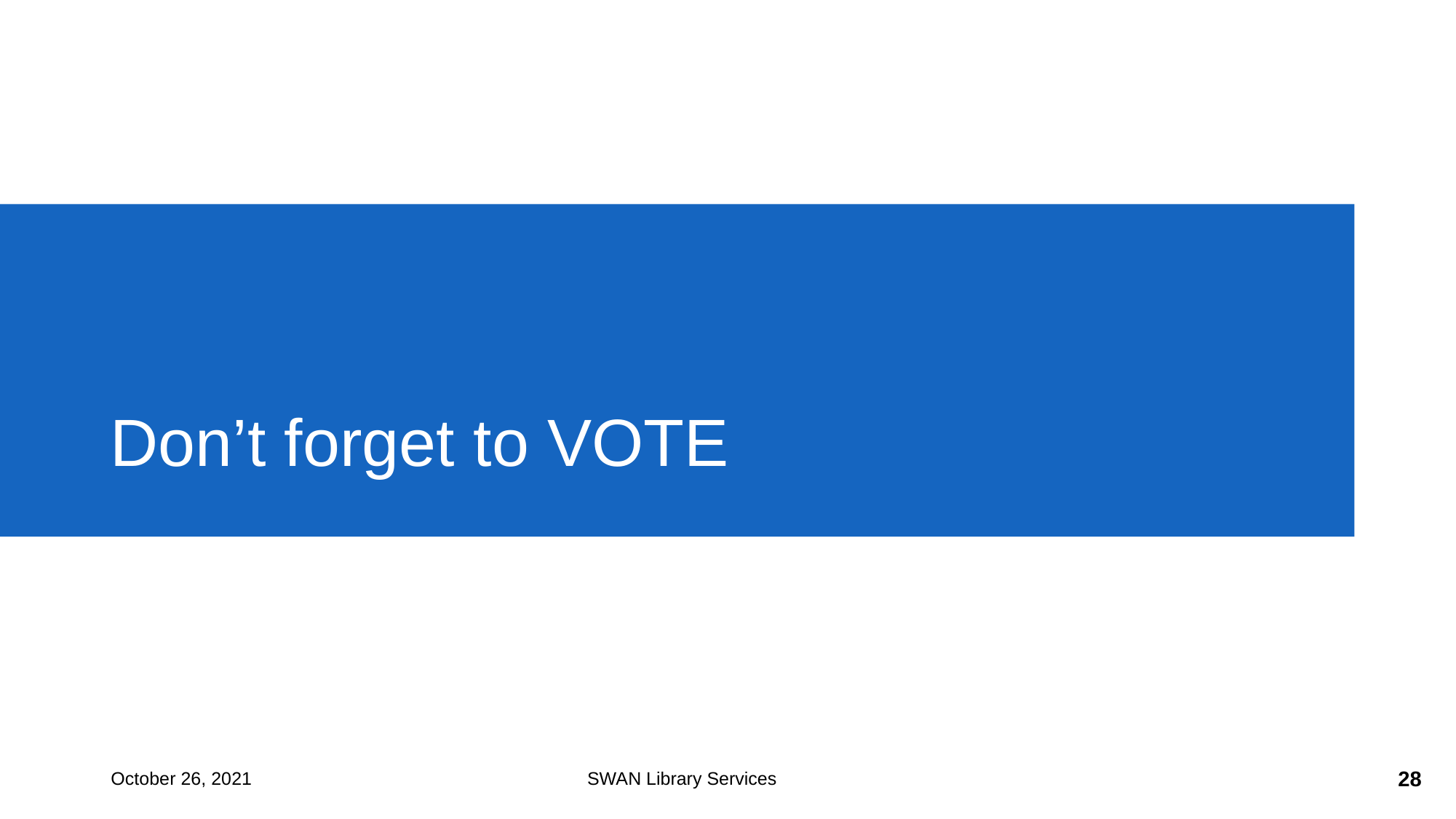

# Don’t forget to VOTE

October 26, 2021
28
SWAN Library Services